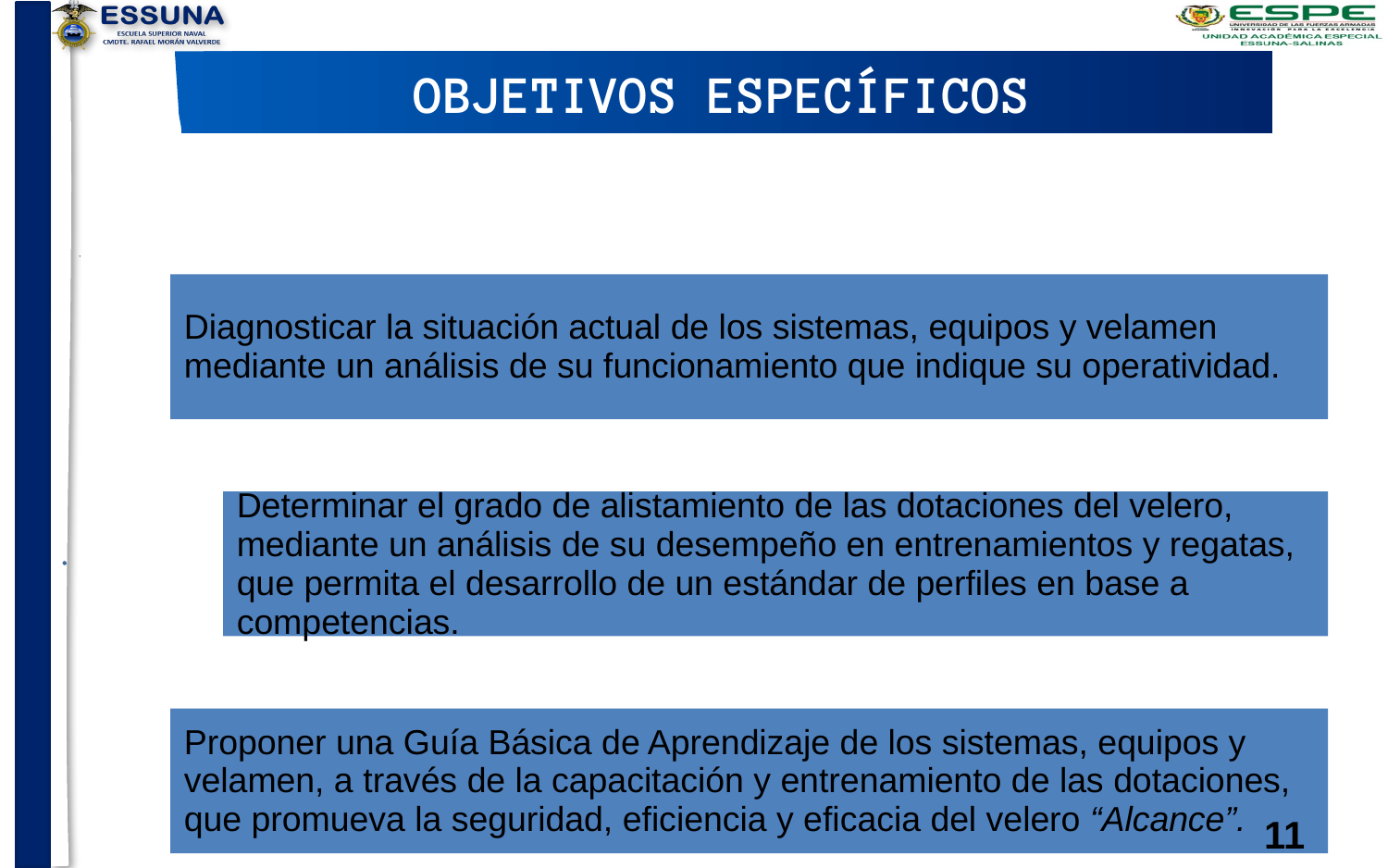

OBJETIVOS ESPECÍFICOS
Diagnosticar la situación actual de los sistemas, equipos y velamen mediante un análisis de su funcionamiento que indique su operatividad.
Proponer una Guía Básica de Aprendizaje de los sistemas, equipos y velamen, a través de la capacitación y entrenamiento de las dotaciones, que promueva la seguridad, eficiencia y eficacia del velero “Alcance”.
Determinar el grado de alistamiento de las dotaciones del velero, mediante un análisis de su desempeño en entrenamientos y regatas, que permita el desarrollo de un estándar de perfiles en base a competencias.
11